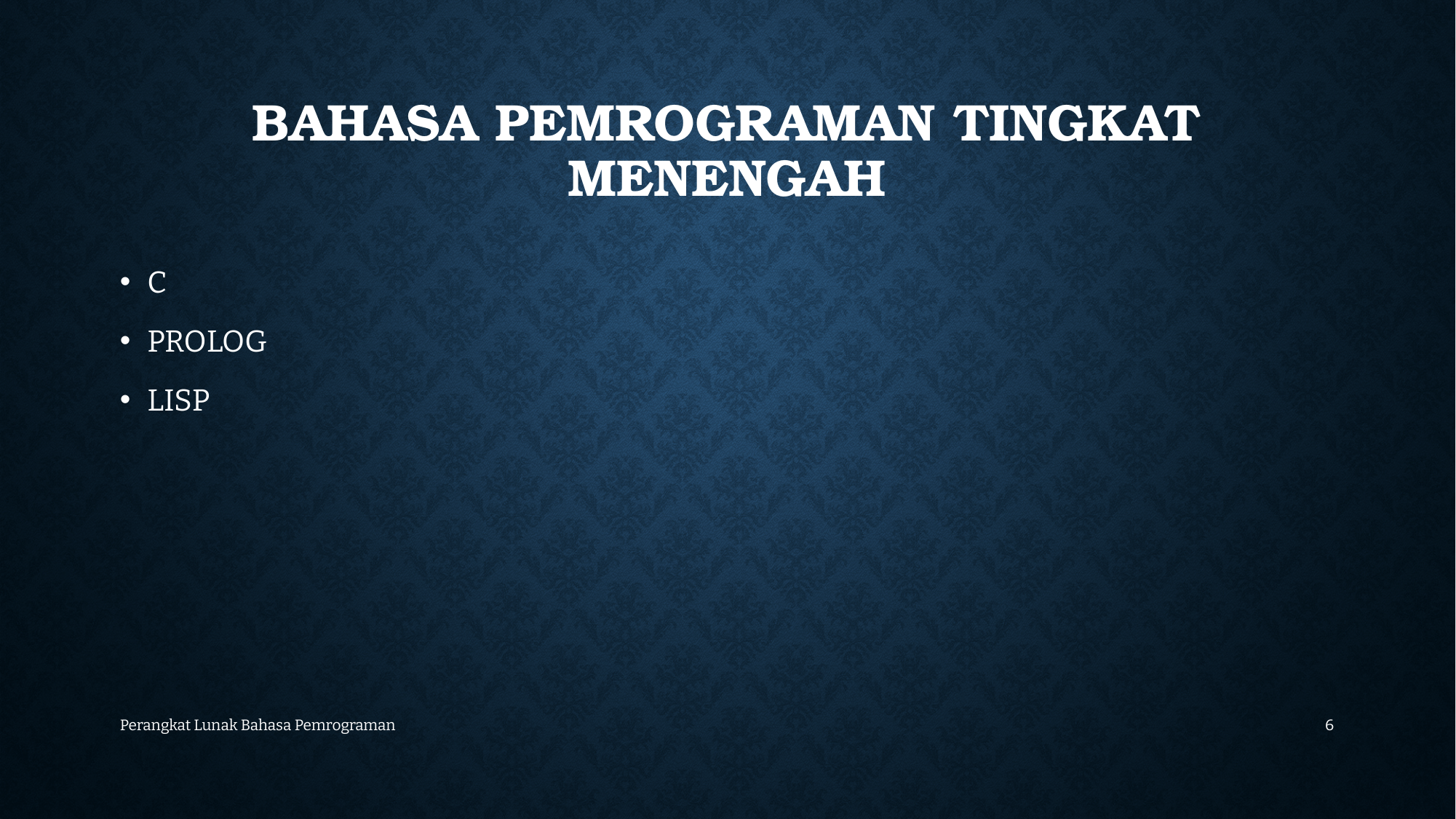

# Bahasa pemrograman tingkat menengah
C
PROLOG
LISP
Perangkat Lunak Bahasa Pemrograman
6